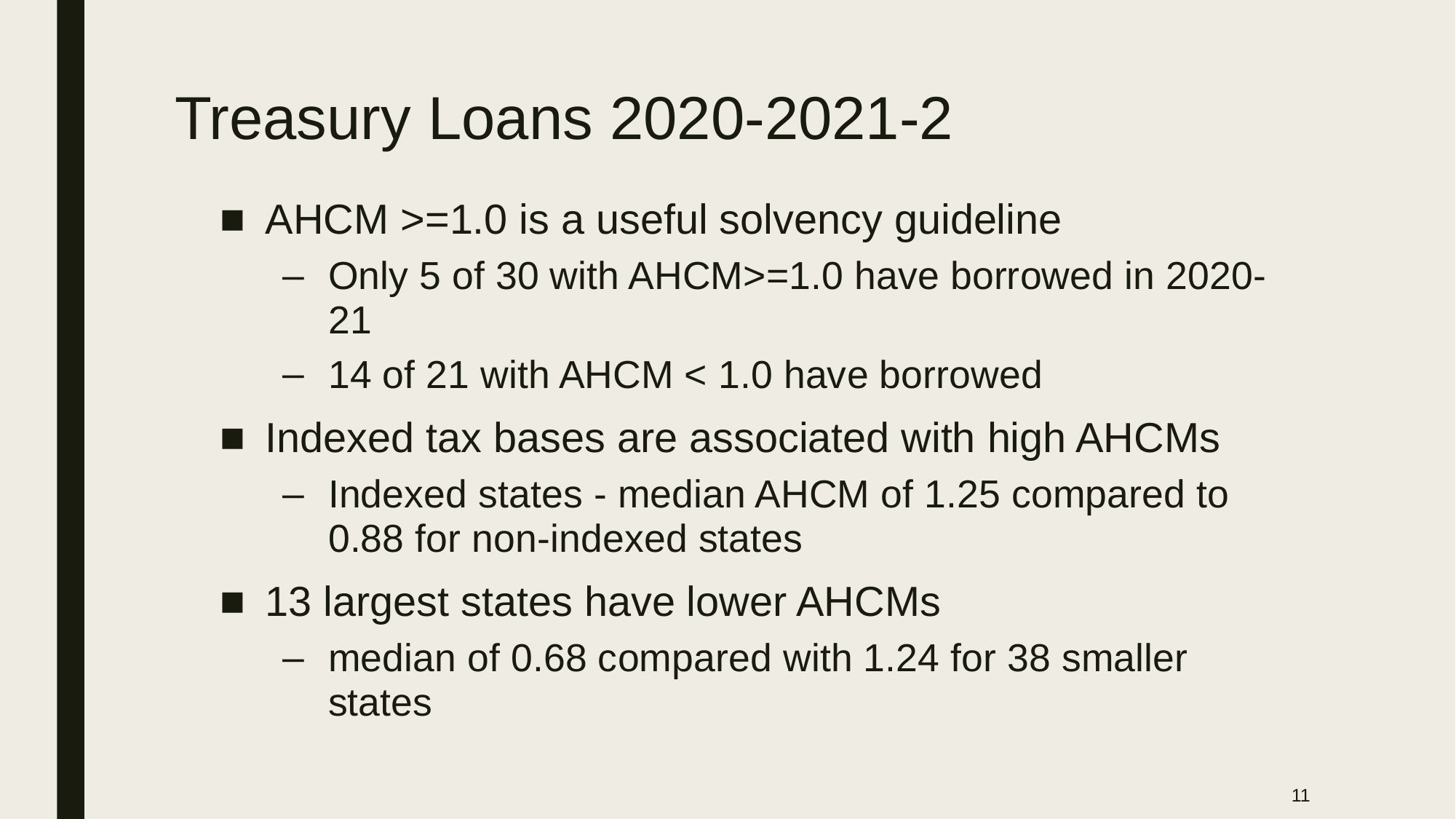

# Treasury Loans 2020-2021-2
AHCM >=1.0 is a useful solvency guideline
Only 5 of 30 with AHCM>=1.0 have borrowed in 2020-21
14 of 21 with AHCM < 1.0 have borrowed
Indexed tax bases are associated with high AHCMs
Indexed states - median AHCM of 1.25 compared to 0.88 for non-indexed states
13 largest states have lower AHCMs
median of 0.68 compared with 1.24 for 38 smaller states
11